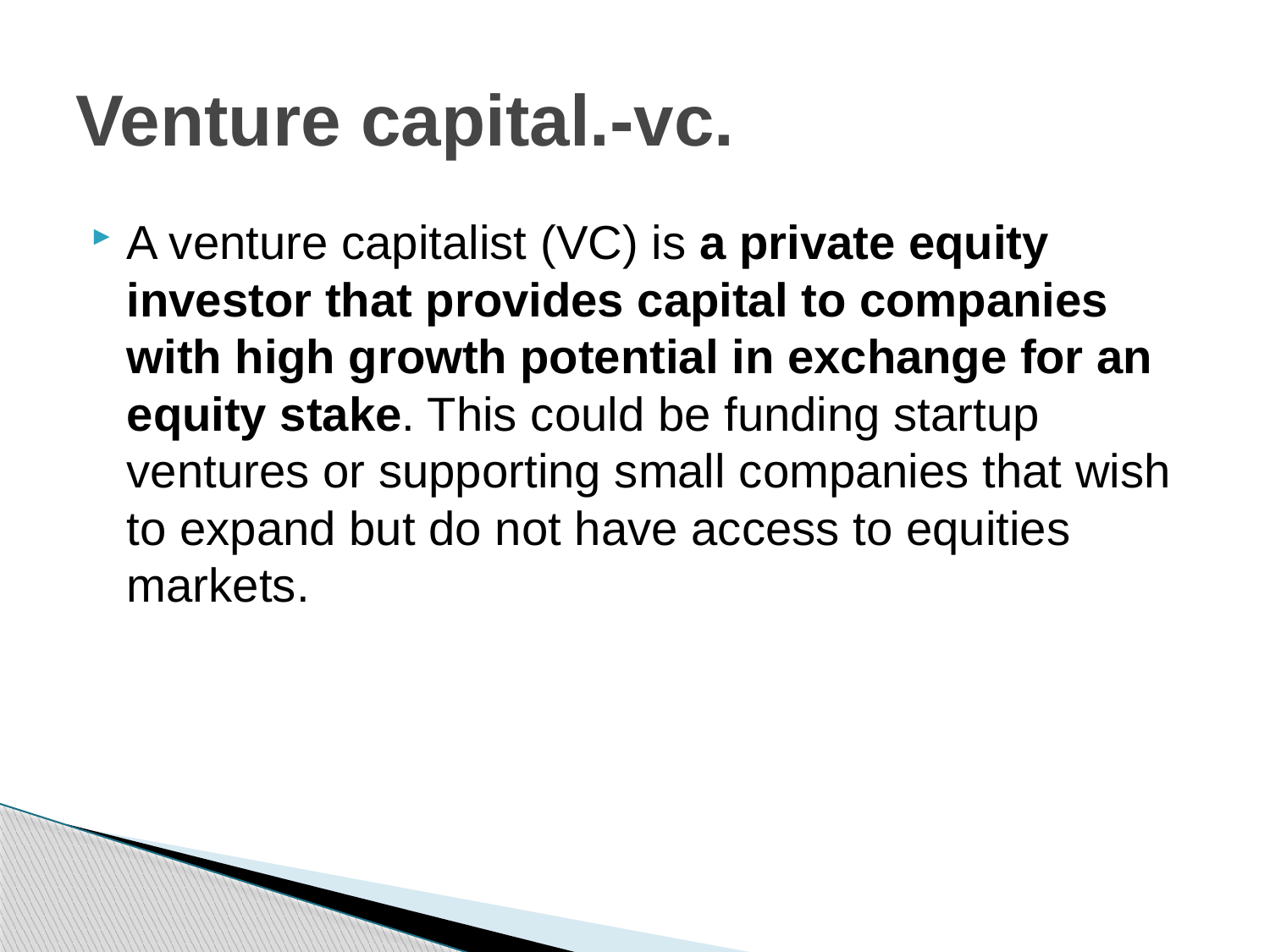

# Venture capital.-vc.
A venture capitalist (VC) is a private equity investor that provides capital to companies with high growth potential in exchange for an equity stake. This could be funding startup ventures or supporting small companies that wish to expand but do not have access to equities markets.